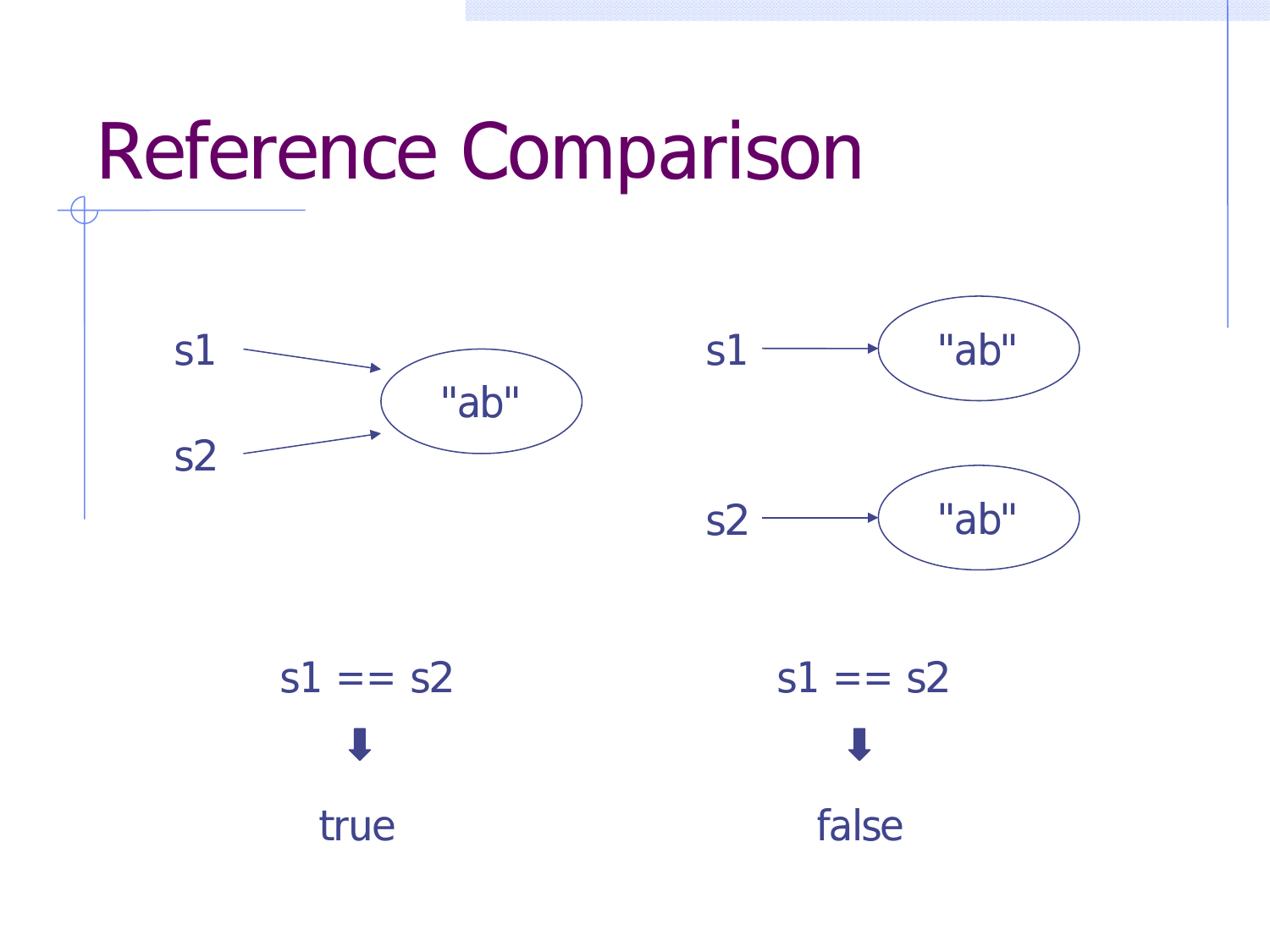

# Reference Comparison

s1
s1
"ab"

"ab"
s2

"ab"
s2
s1 == s2
s1 == s2

true
false